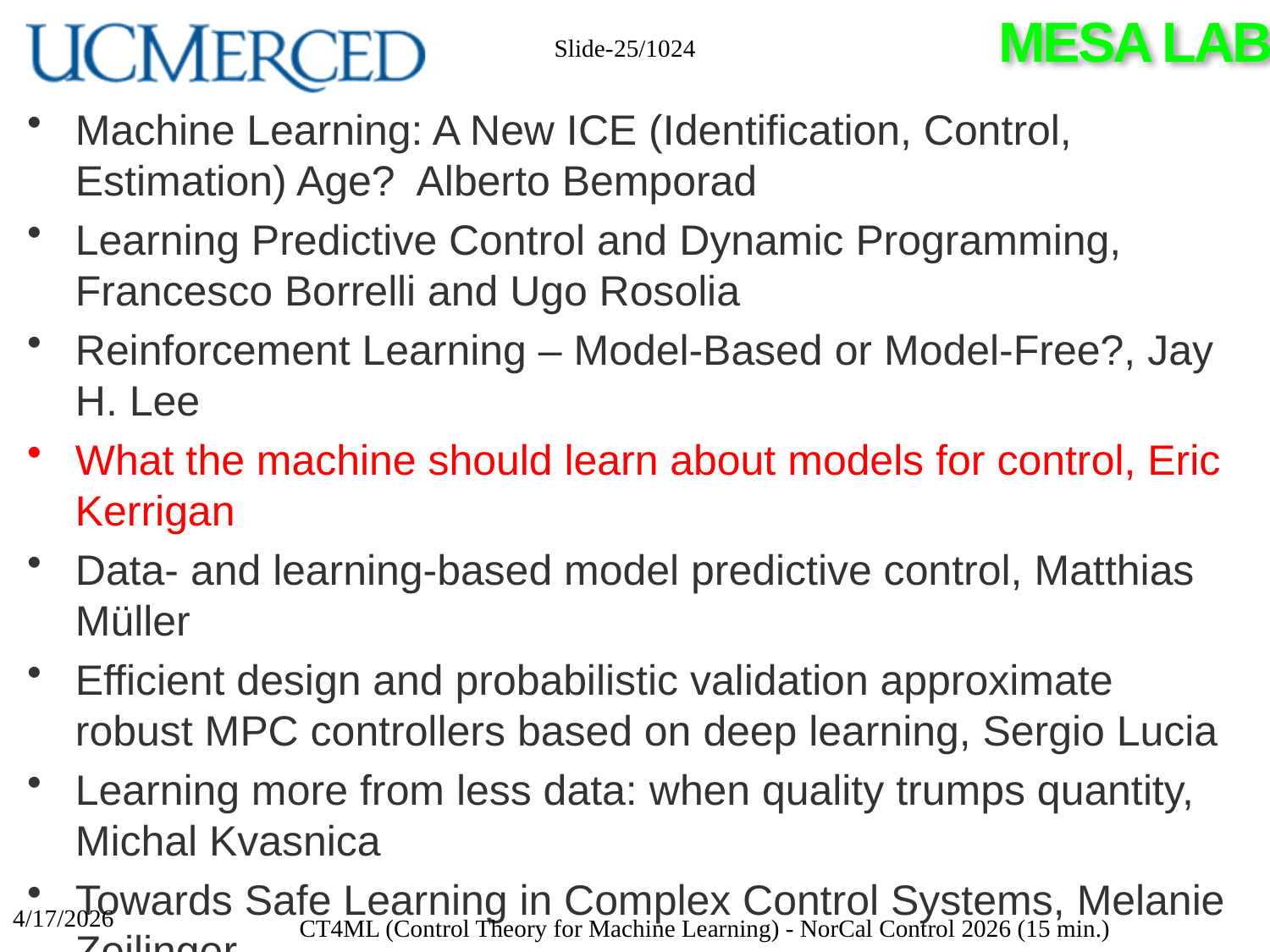

Slide-25/1024
Machine Learning: A New ICE (Identification, Control, Estimation) Age?  Alberto Bemporad
Learning Predictive Control and Dynamic Programming, Francesco Borrelli and Ugo Rosolia
Reinforcement Learning – Model-Based or Model-Free?, Jay H. Lee
What the machine should learn about models for control, Eric Kerrigan
Data- and learning-based model predictive control, Matthias Müller
Efficient design and probabilistic validation approximate robust MPC controllers based on deep learning, Sergio Lucia
Learning more from less data: when quality trumps quantity, Michal Kvasnica
Towards Safe Learning in Complex Control Systems, Melanie Zeilinger
4/17/2026
CT4ML (Control Theory for Machine Learning) - NorCal Control 2026 (15 min.)